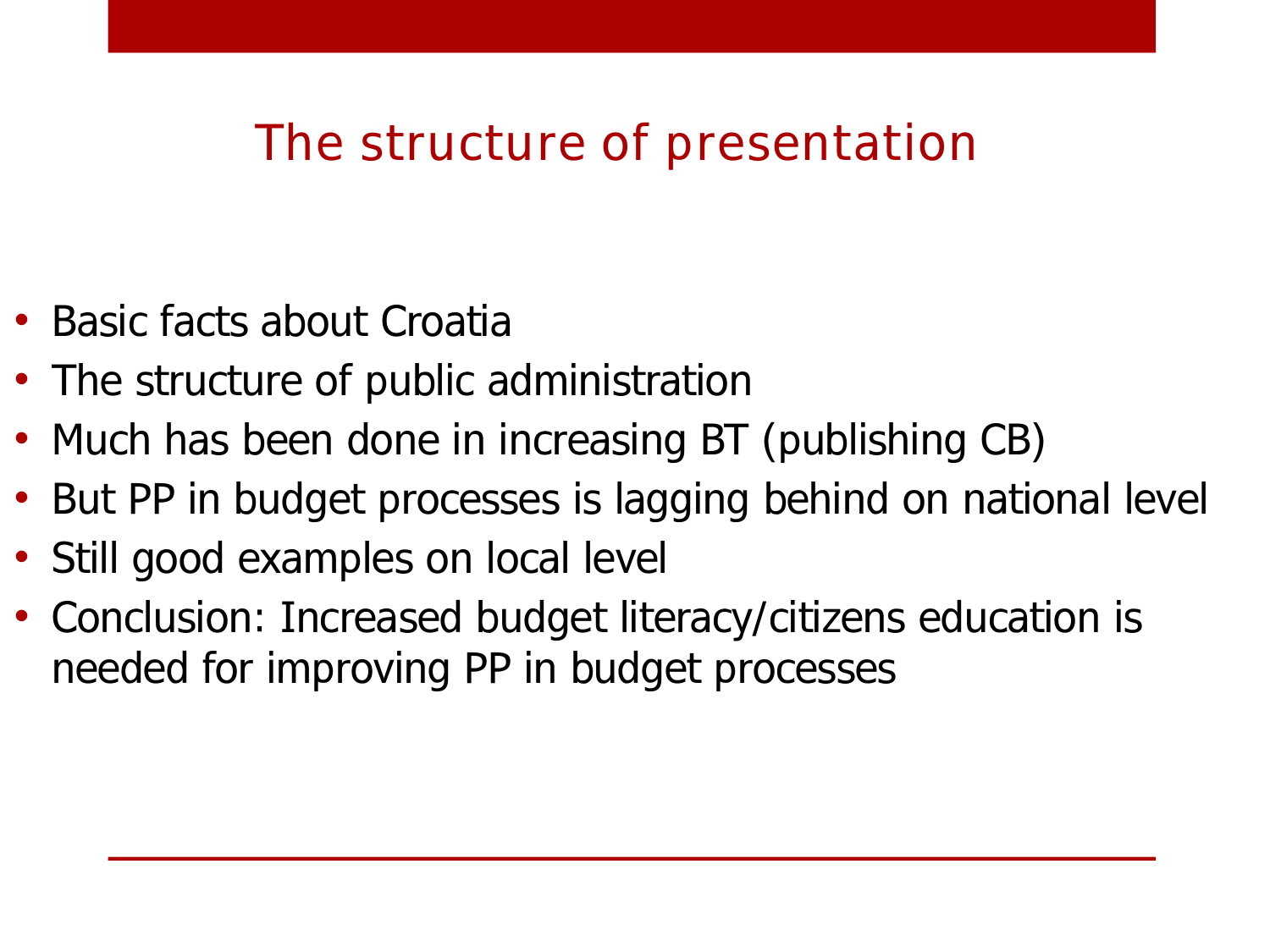

# The structure of presentation

Basic facts about Croatia
The structure of public administration
Much has been done in increasing BT (publishing CB)
But PP in budget processes is lagging behind on national level
Still good examples on local level
Conclusion: Increased budget literacy/citizens education is needed for improving PP in budget processes